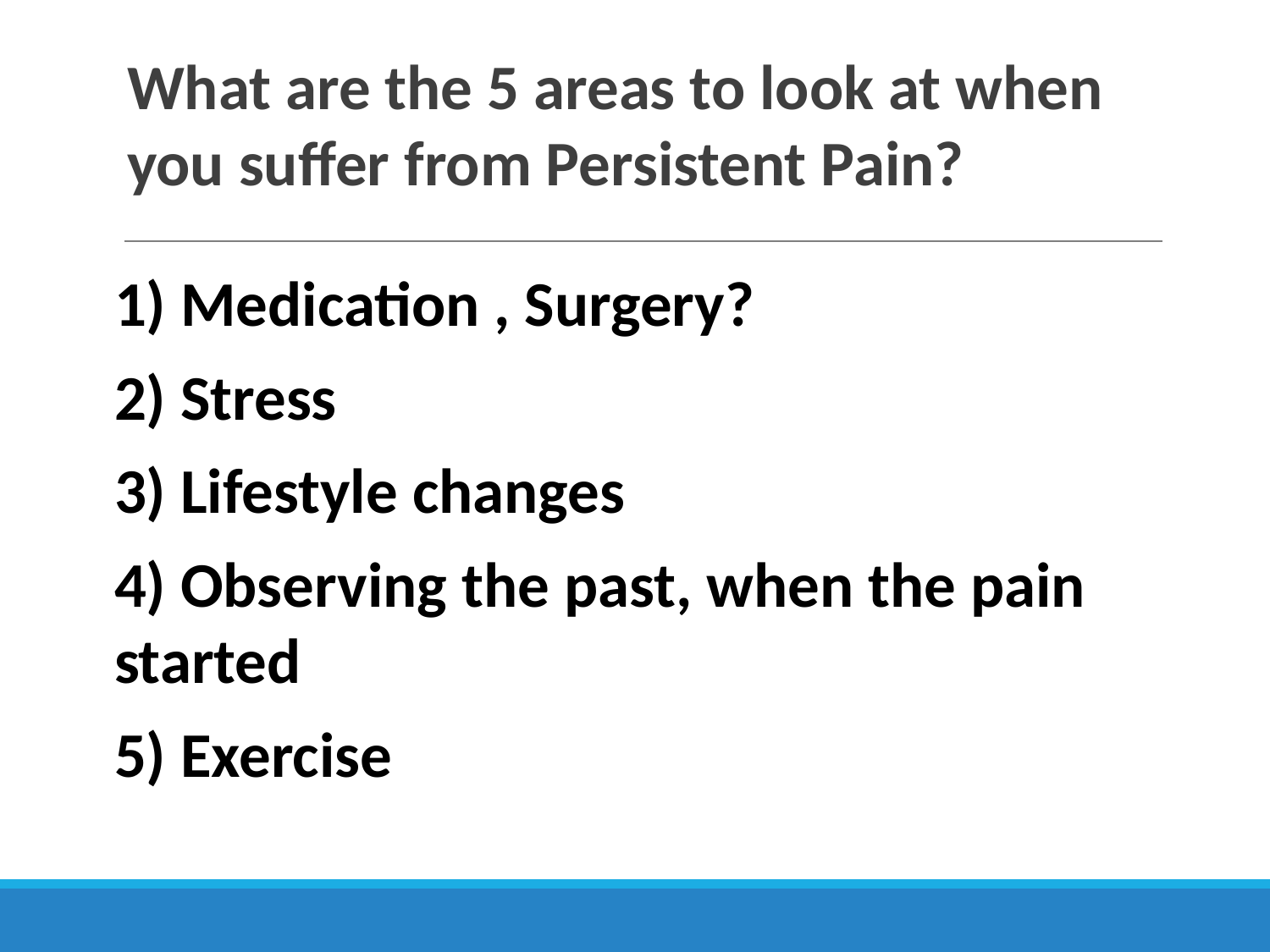

# What are the 5 areas to look at when you suffer from Persistent Pain?
1) Medication , Surgery?
2) Stress
3) Lifestyle changes
4) Observing the past, when the pain started
5) Exercise